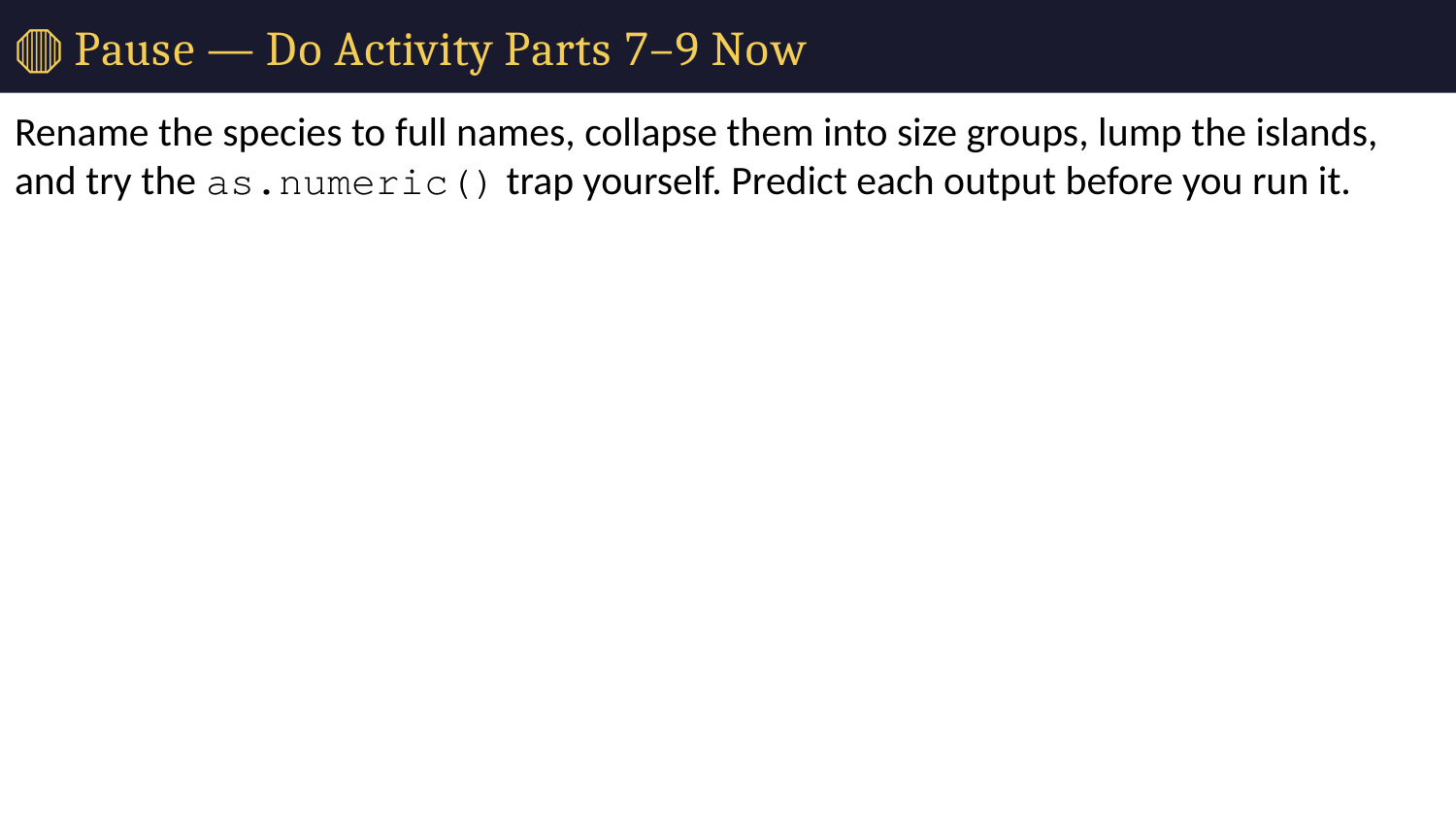

# 🛑 Pause — Do Activity Parts 7–9 Now
Rename the species to full names, collapse them into size groups, lump the islands, and try the as.numeric() trap yourself. Predict each output before you run it.